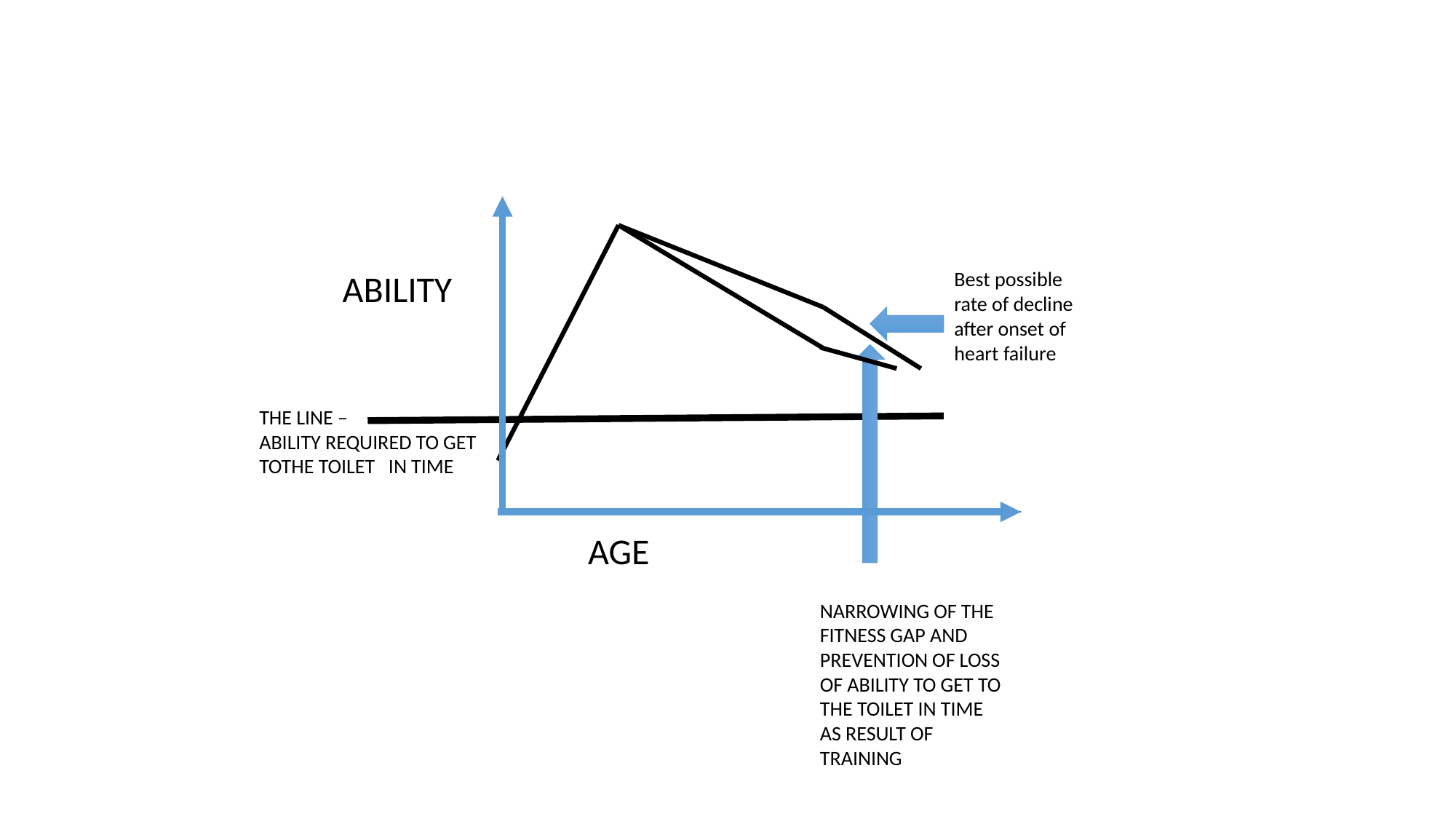

ABILITY

                              AGE
Best possible rate of decline after onset of heart failure

THE LINE –
ABILITY REQUIRED TO GET TOTHE TOILET   IN TIME

NARROWING OF THE FITNESS GAP AND PREVENTION OF LOSS OF ABILITY TO GET TO THE TOILET IN TIME
AS RESULT OF TRAINING